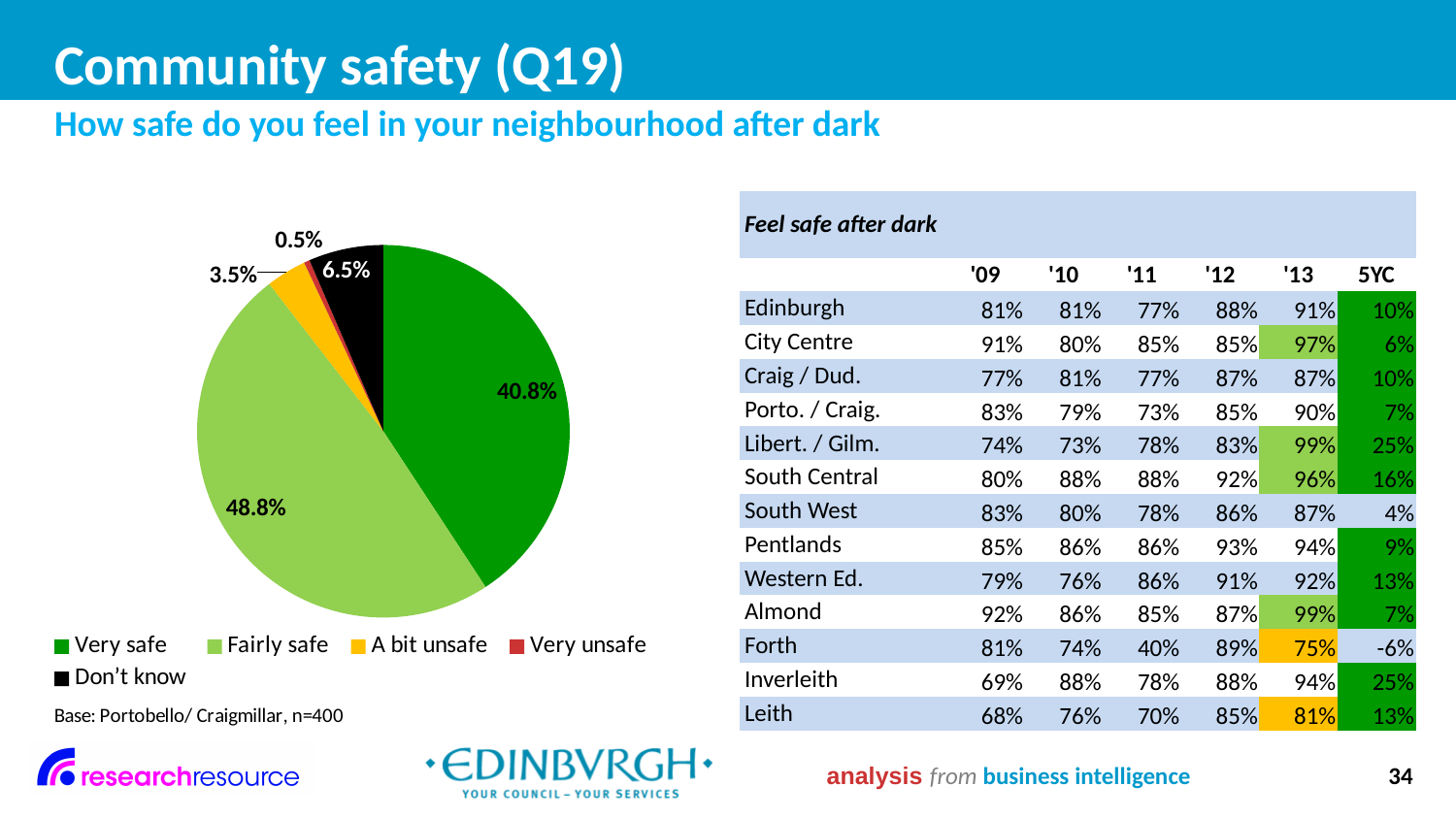

# Community safety (Q19)
How safe do you feel in your neighbourhood after dark

### Chart

| Category |  |
|---|---|
| Very safe | 0.4080000000000001 |
| Fairly safe | 0.4880000000000002 |
| A bit unsafe | 0.03500000000000001 |
| Very unsafe | 0.005000000000000003 |
| Don’t know | 0.065 |
| Feel safe after dark |  |  |  |  |  |  |
| --- | --- | --- | --- | --- | --- | --- |
|  | '09 | '10 | '11 | '12 | '13 | 5YC |
| Edinburgh | 81% | 81% | 77% | 88% | 91% | 10% |
| City Centre | 91% | 80% | 85% | 85% | 97% | 6% |
| Craig / Dud. | 77% | 81% | 77% | 87% | 87% | 10% |
| Porto. / Craig. | 83% | 79% | 73% | 85% | 90% | 7% |
| Libert. / Gilm. | 74% | 73% | 78% | 83% | 99% | 25% |
| South Central | 80% | 88% | 88% | 92% | 96% | 16% |
| South West | 83% | 80% | 78% | 86% | 87% | 4% |
| Pentlands | 85% | 86% | 86% | 93% | 94% | 9% |
| Western Ed. | 79% | 76% | 86% | 91% | 92% | 13% |
| Almond | 92% | 86% | 85% | 87% | 99% | 7% |
| Forth | 81% | 74% | 40% | 89% | 75% | -6% |
| Inverleith | 69% | 88% | 78% | 88% | 94% | 25% |
| Leith | 68% | 76% | 70% | 85% | 81% | 13% |
analysis from business intelligence
34